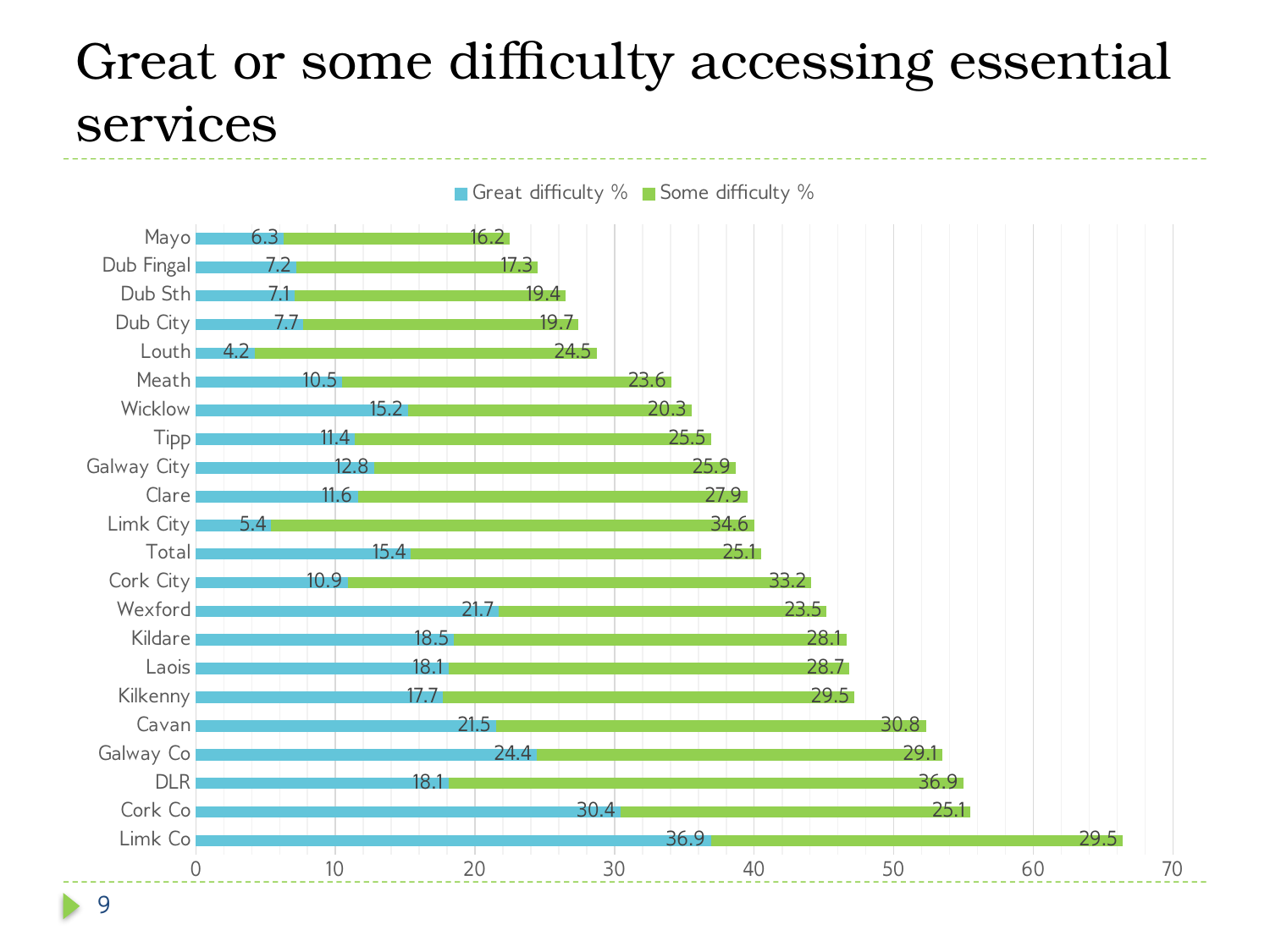

# Great or some difficulty accessing essential services

### Chart

| Category | Great difficulty | Some difficulty |
|---|---|---|
| Limk Co | 36.9 | 29.5 |
| Cork Co | 30.4 | 25.1 |
| DLR | 18.1 | 36.9 |
| Galway Co | 24.4 | 29.1 |
| Cavan | 21.5 | 30.8 |
| Kilkenny | 17.7 | 29.5 |
| Laois | 18.1 | 28.7 |
| Kildare | 18.5 | 28.1 |
| Wexford | 21.7 | 23.5 |
| Cork City | 10.9 | 33.2 |
| Total | 15.4 | 25.1 |
| Limk City | 5.4 | 34.6 |
| Clare | 11.6 | 27.9 |
| Galway City | 12.8 | 25.9 |
| Tipp | 11.4 | 25.5 |
| Wicklow | 15.2 | 20.3 |
| Meath | 10.5 | 23.6 |
| Louth | 4.2 | 24.5 |
| Dub City | 7.7 | 19.7 |
| Dub Sth | 7.1 | 19.4 |
| Dub Fingal | 7.2 | 17.3 |
| Mayo | 6.3 | 16.2 |
9